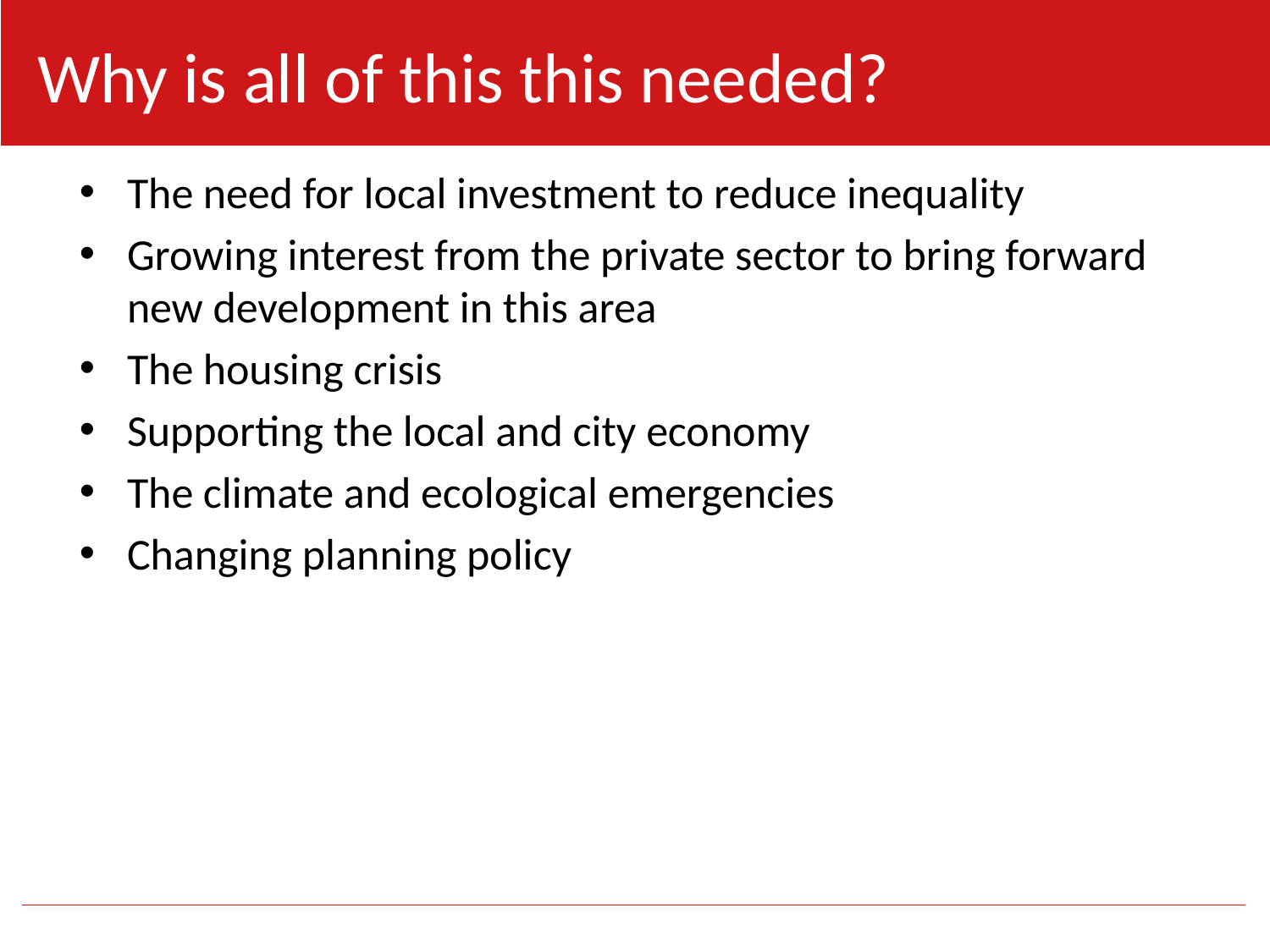

Why is all of this this needed?
The need for local investment to reduce inequality
Growing interest from the private sector to bring forward new development in this area
The housing crisis
Supporting the local and city economy
The climate and ecological emergencies
Changing planning policy